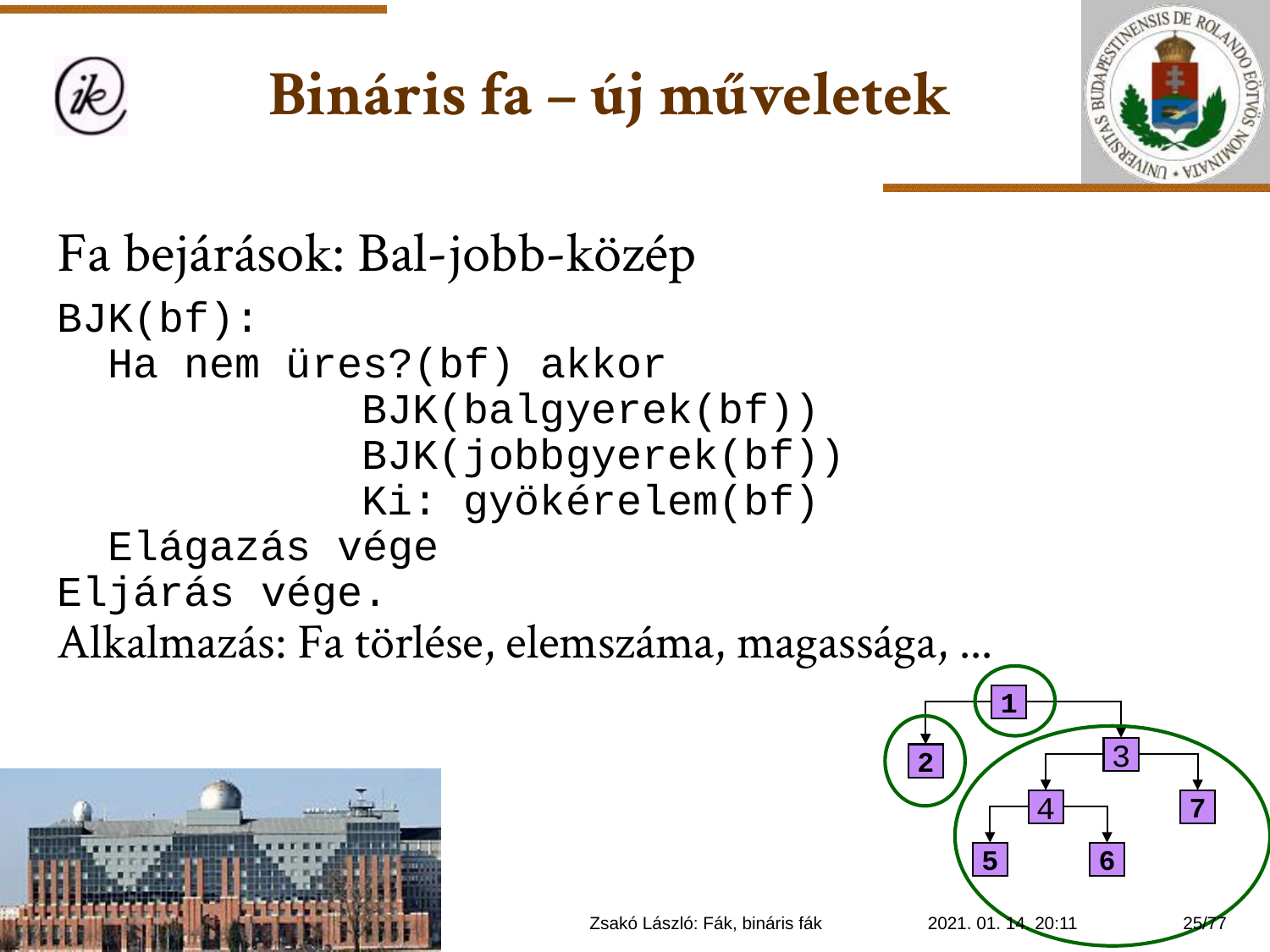

Bináris fa – új műveletek

Fa bejárások: Bal-jobb-közép
BJK(bf):
  Ha nem üres?(bf) akkor
            BJK(balgyerek(bf))
            BJK(jobbgyerek(bf))
            Ki: gyökérelem(bf)
  Elágazás vége
Eljárás vége.
Alkalmazás: Fa törlése, elemszáma, magassága, ...

1
3
2
4
7
5
6

Zsakó László: Fák, bináris fák
2021. 01. 14. 20:11
25/77